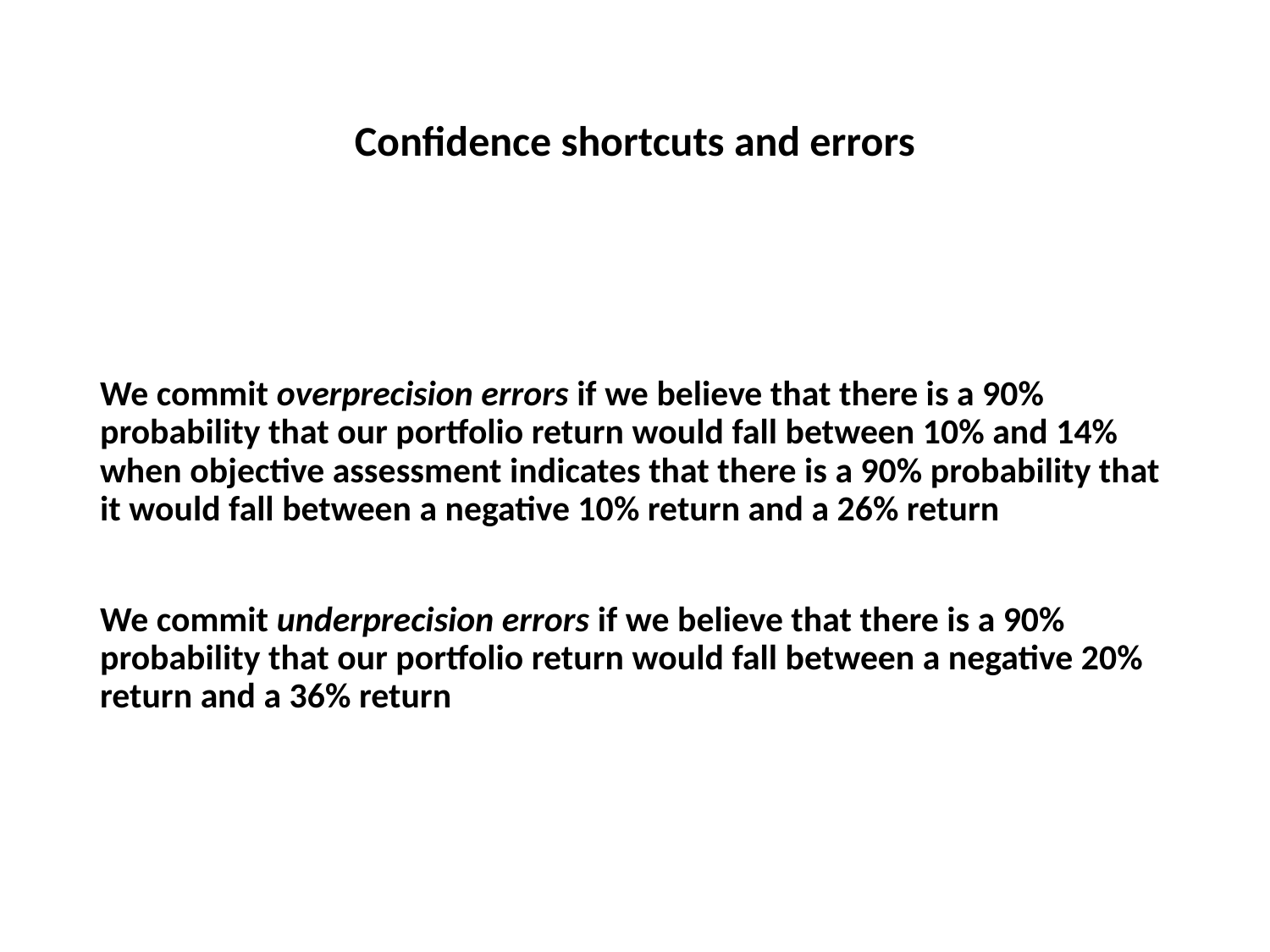

# Confidence shortcuts and errors

We commit overprecision errors if we believe that there is a 90% probability that our portfolio return would fall between 10% and 14% when objective assessment indicates that there is a 90% probability that it would fall between a negative 10% return and a 26% return

We commit underprecision errors if we believe that there is a 90% probability that our portfolio return would fall between a negative 20% return and a 36% return